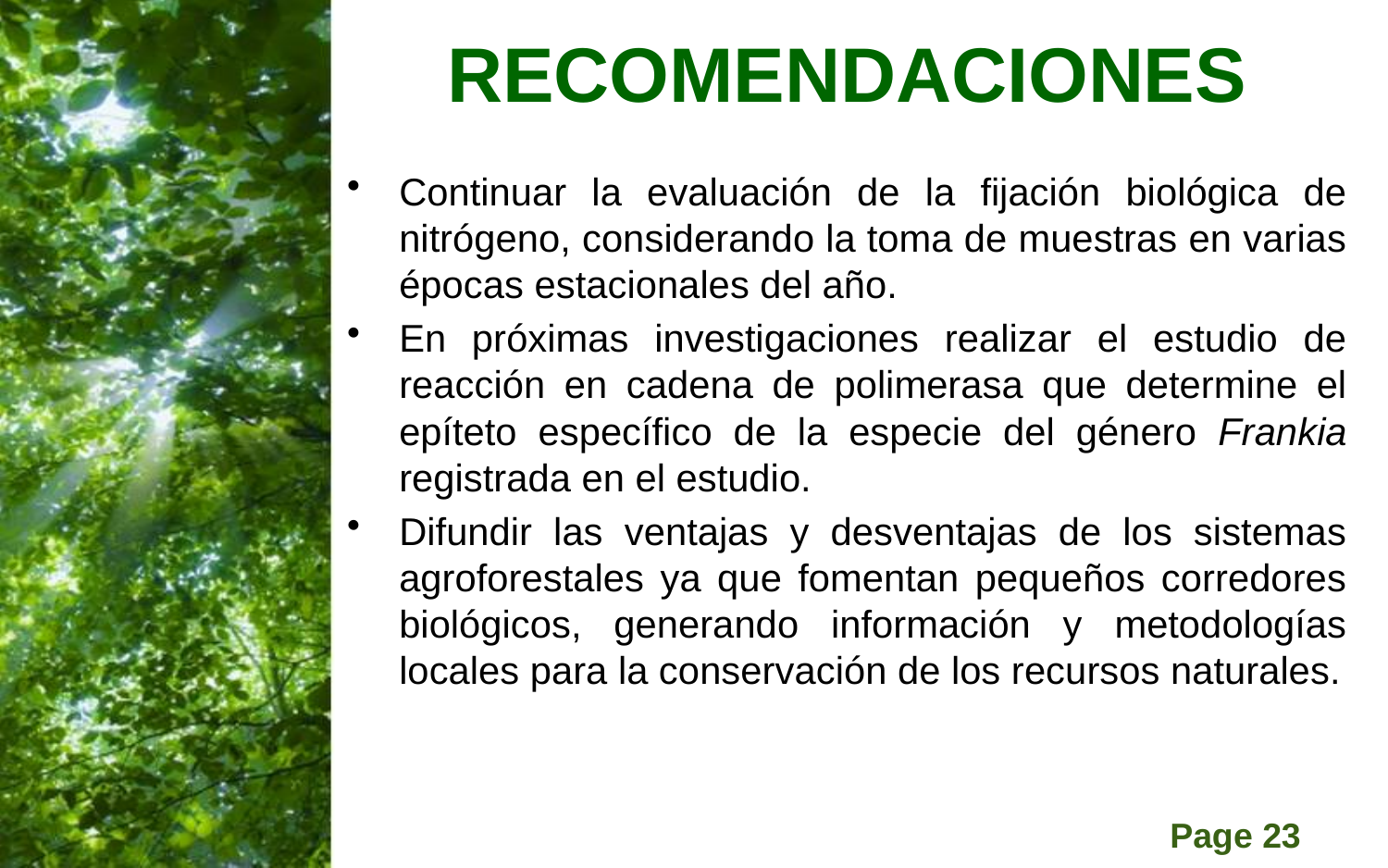

# RECOMENDACIONES
Continuar la evaluación de la fijación biológica de nitrógeno, considerando la toma de muestras en varias épocas estacionales del año.
En próximas investigaciones realizar el estudio de reacción en cadena de polimerasa que determine el epíteto específico de la especie del género Frankia registrada en el estudio.
Difundir las ventajas y desventajas de los sistemas agroforestales ya que fomentan pequeños corredores biológicos, generando información y metodologías locales para la conservación de los recursos naturales.